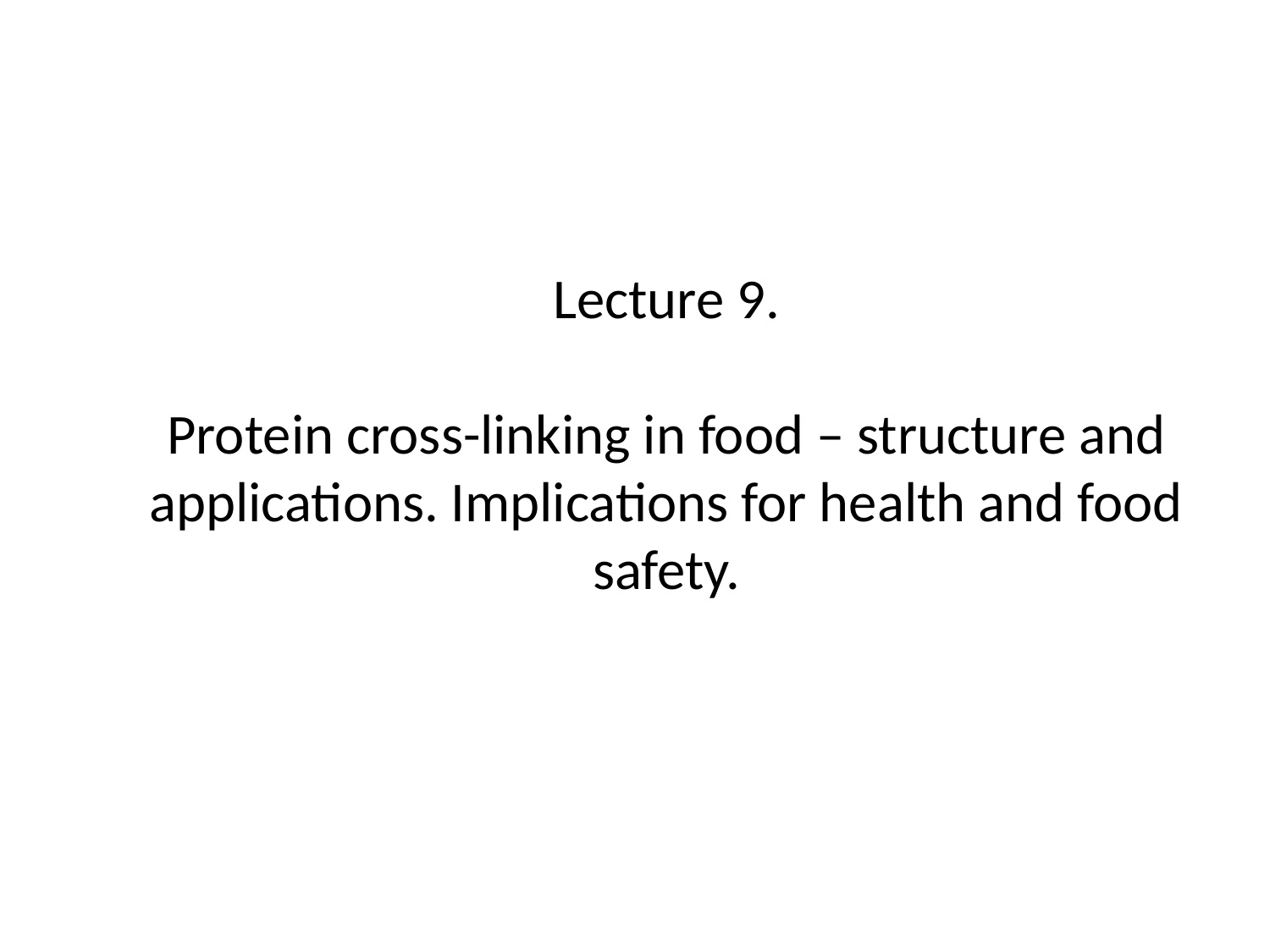

Lecture 9.

Protein cross-linking in food – structure and applications. Implications for health and food safety.